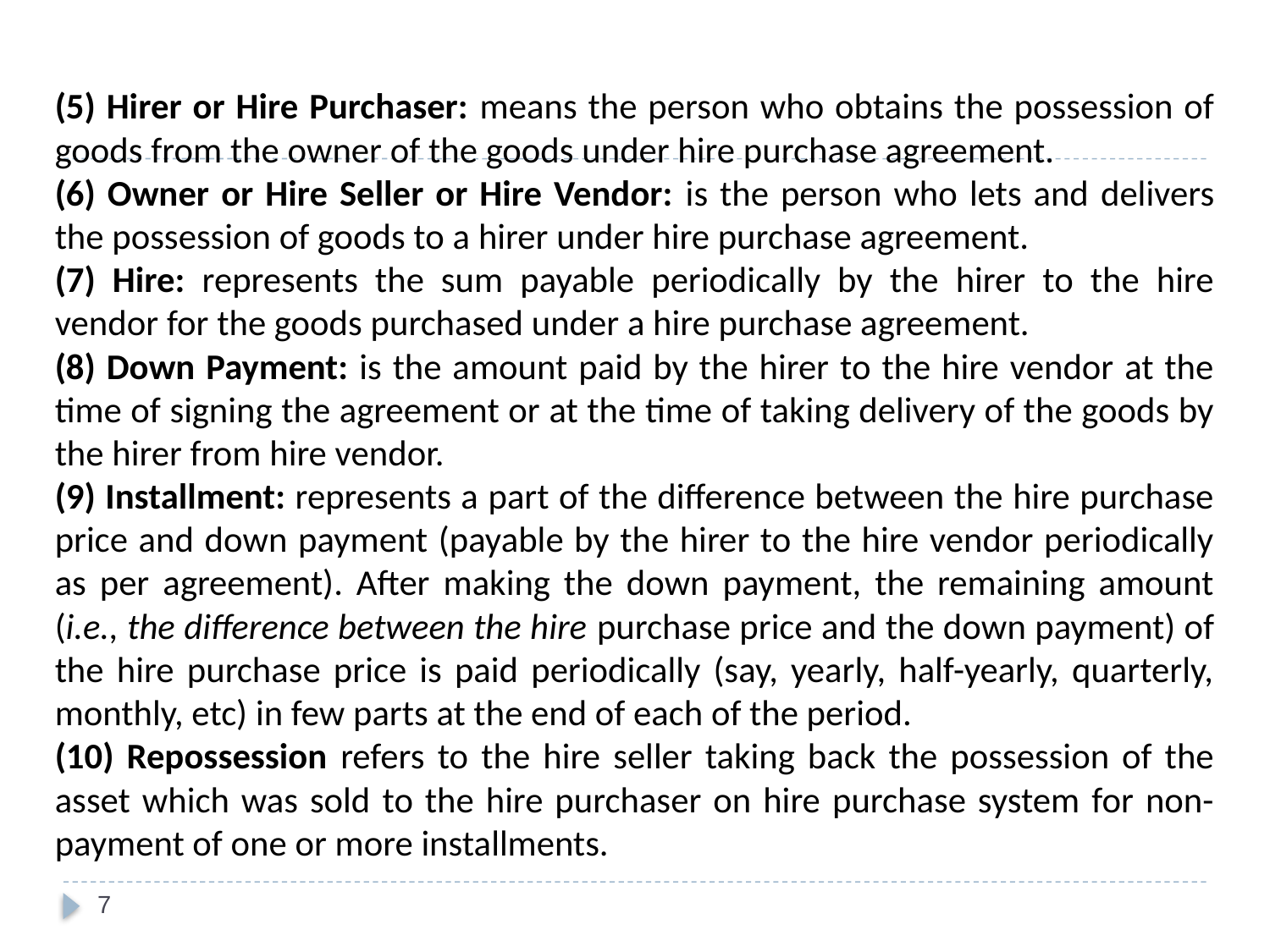

(5) Hirer or Hire Purchaser: means the person who obtains the possession of goods from the owner of the goods under hire purchase agreement.
(6) Owner or Hire Seller or Hire Vendor: is the person who lets and delivers the possession of goods to a hirer under hire purchase agreement.
(7) Hire: represents the sum payable periodically by the hirer to the hire vendor for the goods purchased under a hire purchase agreement.
(8) Down Payment: is the amount paid by the hirer to the hire vendor at the time of signing the agreement or at the time of taking delivery of the goods by the hirer from hire vendor.
(9) Installment: represents a part of the difference between the hire purchase price and down payment (payable by the hirer to the hire vendor periodically as per agreement). After making the down payment, the remaining amount (i.e., the difference between the hire purchase price and the down payment) of the hire purchase price is paid periodically (say, yearly, half-yearly, quarterly, monthly, etc) in few parts at the end of each of the period.
(10) Repossession refers to the hire seller taking back the possession of the asset which was sold to the hire purchaser on hire purchase system for non-payment of one or more installments.
7